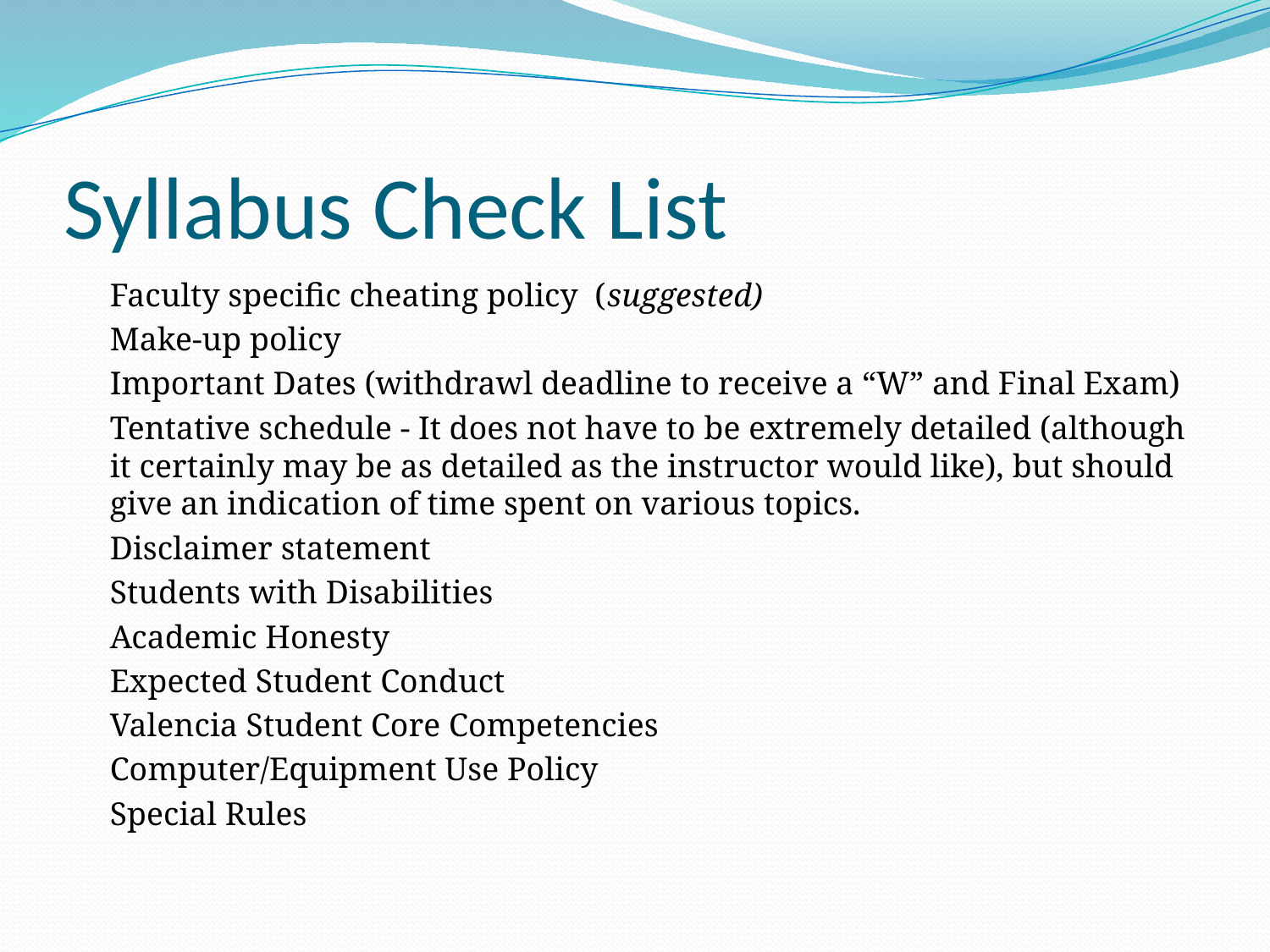

# Syllabus Check List
	Faculty specific cheating policy  (suggested)
	Make-up policy
	Important Dates (withdrawl deadline to receive a “W” and Final Exam)
	Tentative schedule - It does not have to be extremely detailed (although it certainly may be as detailed as the instructor would like), but should give an indication of time spent on various topics.
	Disclaimer statement
	Students with Disabilities
	Academic Honesty
	Expected Student Conduct
	Valencia Student Core Competencies
	Computer/Equipment Use Policy
	Special Rules